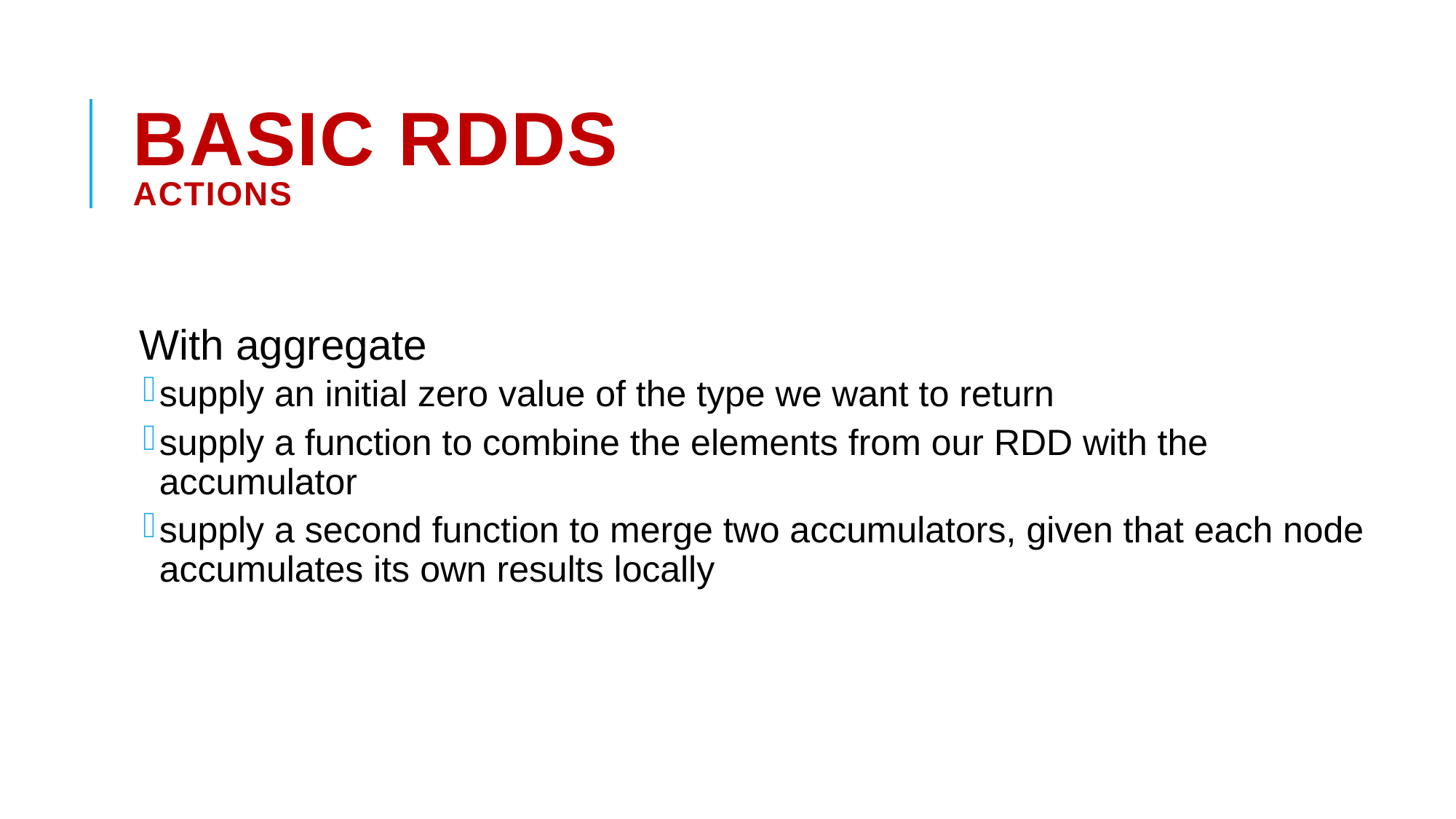

# Basic RDDs Actions
With aggregate
supply an initial zero value of the type we want to return
supply a function to combine the elements from our RDD with the accumulator
supply a second function to merge two accumulators, given that each node accumulates its own results locally